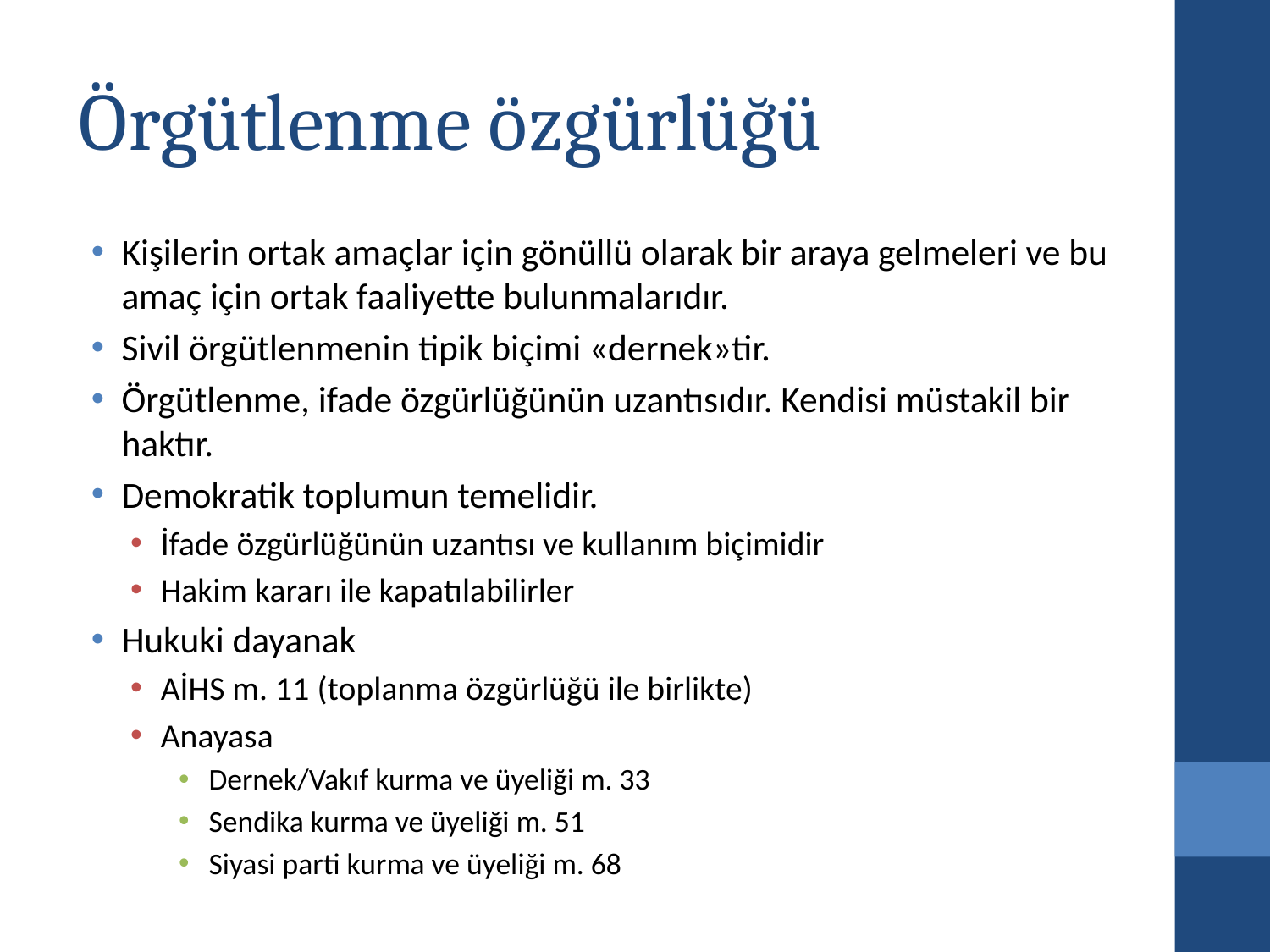

# Örgütlenme özgürlüğü
Kişilerin ortak amaçlar için gönüllü olarak bir araya gelmeleri ve bu amaç için ortak faaliyette bulunmalarıdır.
Sivil örgütlenmenin tipik biçimi «dernek»tir.
Örgütlenme, ifade özgürlüğünün uzantısıdır. Kendisi müstakil bir haktır.
Demokratik toplumun temelidir.
İfade özgürlüğünün uzantısı ve kullanım biçimidir
Hakim kararı ile kapatılabilirler
Hukuki dayanak
AİHS m. 11 (toplanma özgürlüğü ile birlikte)
Anayasa
Dernek/Vakıf kurma ve üyeliği m. 33
Sendika kurma ve üyeliği m. 51
Siyasi parti kurma ve üyeliği m. 68